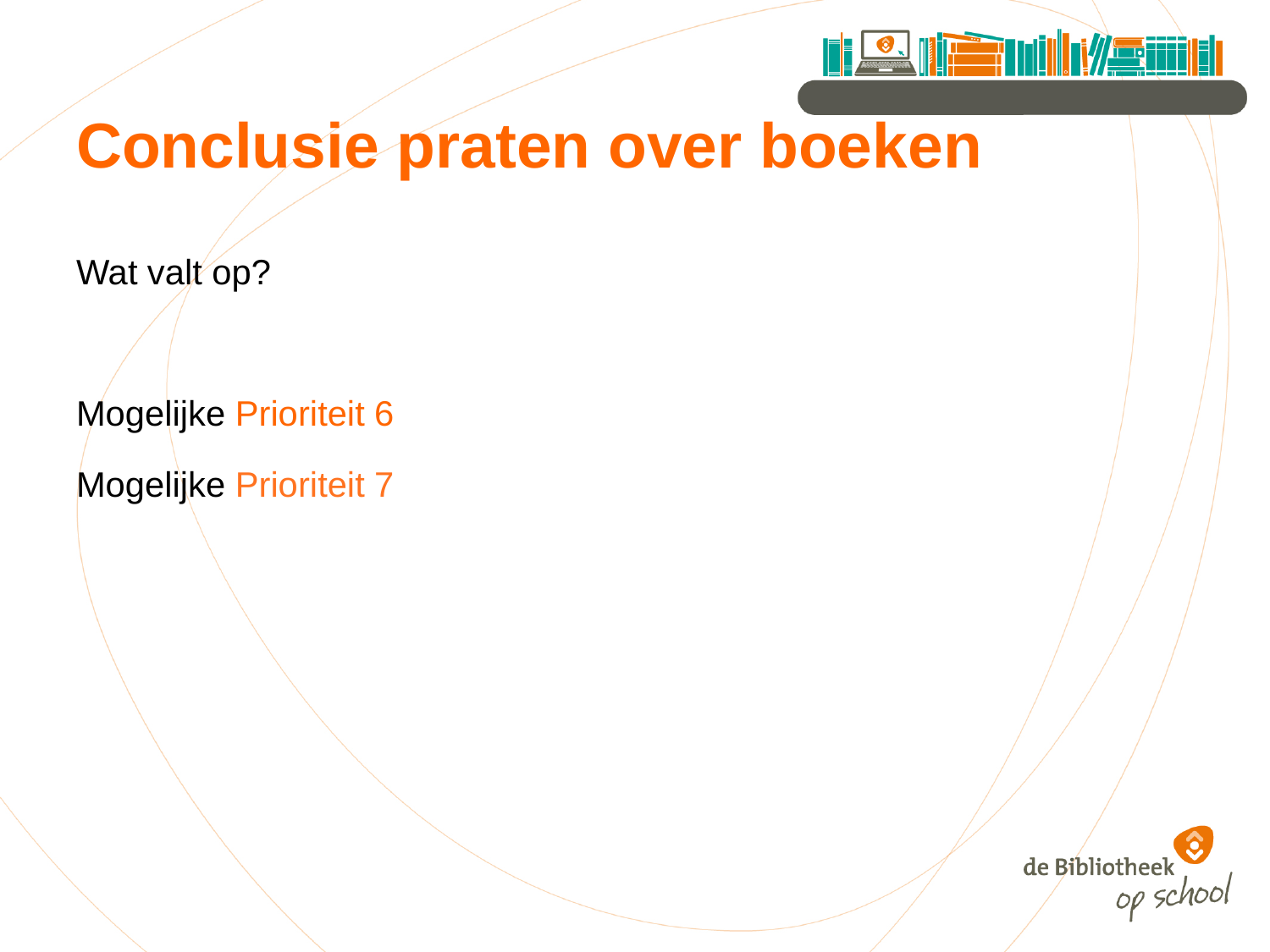

# Conclusie praten over boeken
Wat valt op?

Mogelijke Prioriteit 6
Mogelijke Prioriteit 7